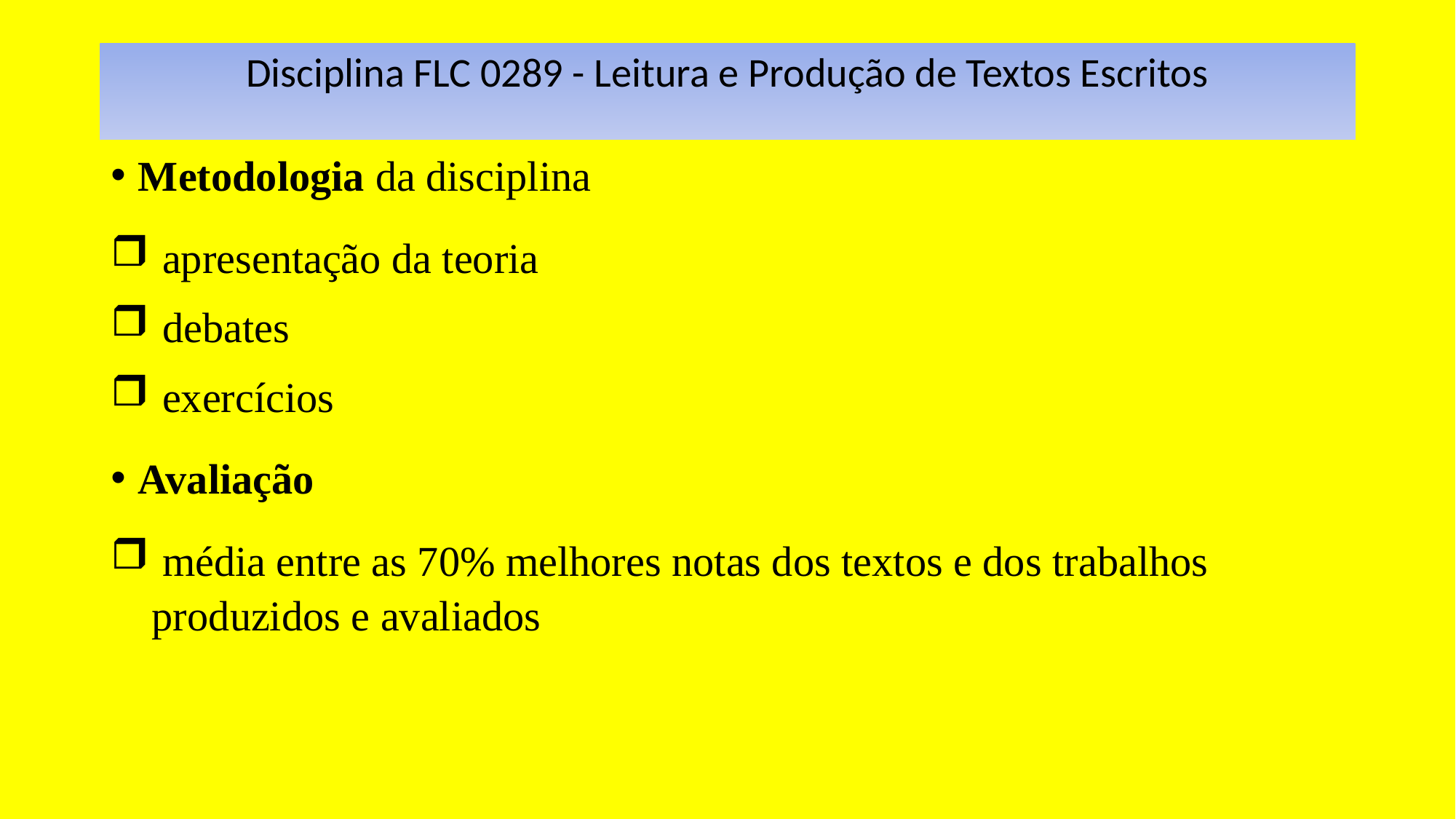

# Disciplina FLC 0289 - Leitura e Produção de Textos Escritos
Metodologia da disciplina
 apresentação da teoria
 debates
 exercícios
Avaliação
 média entre as 70% melhores notas dos textos e dos trabalhos produzidos e avaliados